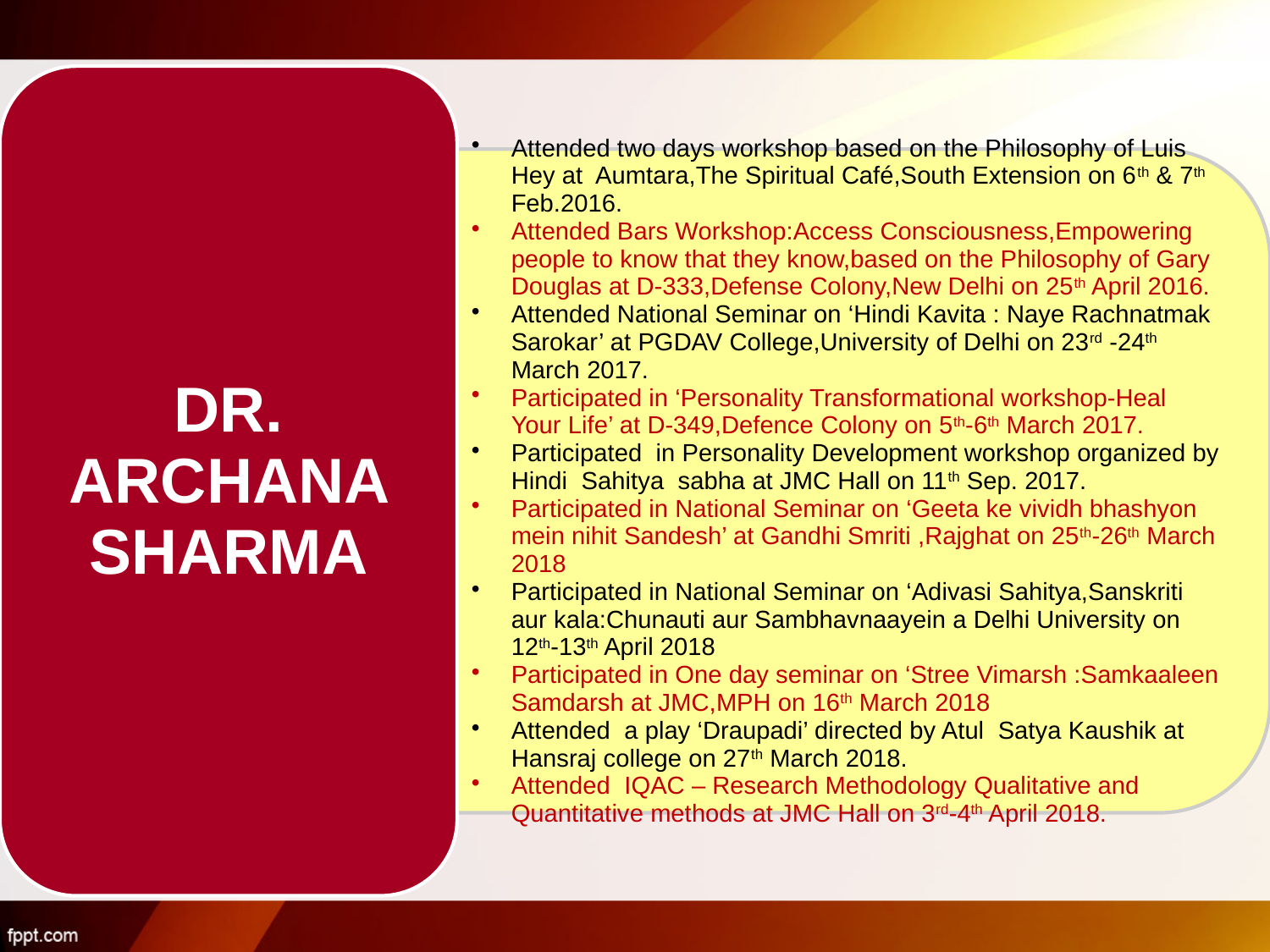

DR. ARCHANA SHARMA
Attended two days workshop based on the Philosophy of Luis Hey at  Aumtara,The Spiritual Café,South Extension on 6th & 7th Feb.2016.
Attended Bars Workshop:Access Consciousness,Empowering people to know that they know,based on the Philosophy of Gary Douglas at D-333,Defense Colony,New Delhi on 25th April 2016.
Attended National Seminar on ‘Hindi Kavita : Naye Rachnatmak Sarokar’ at PGDAV College,University of Delhi on 23rd -24th March 2017.
Participated in ‘Personality Transformational workshop-Heal Your Life’ at D-349,Defence Colony on 5th-6th March 2017.
Participated in National Seminar on ‘Geeta ke vividh bhashyon mein nihit Sandesh’ at Gandhi Smriti ,Rajghat on 25th-26th March 2018
Participated in National Seminar on ‘Adivasi Sahitya,Sanskriti aur kala:Chunauti aur Sambhavnaayein a Delhi University on 12th-13th April 2018
Participated in One day seminar on ‘Stree Vimarsh :Samkaaleen Samdarsh at JMC,MPH on 16th March 2018
Attended  a play ‘Draupadi’ directed by Atul  Satya Kaushik at Hansraj college on 27th March 2018.
Participated  in Personality Development workshop organized by Hindi  Sahitya  sabha at JMC Hall on 11th Sep. 2017.
Attended  IQAC – Research Methodology Qualitative and Quantitative methods at JMC Hall on 3rd-4th April 2018.